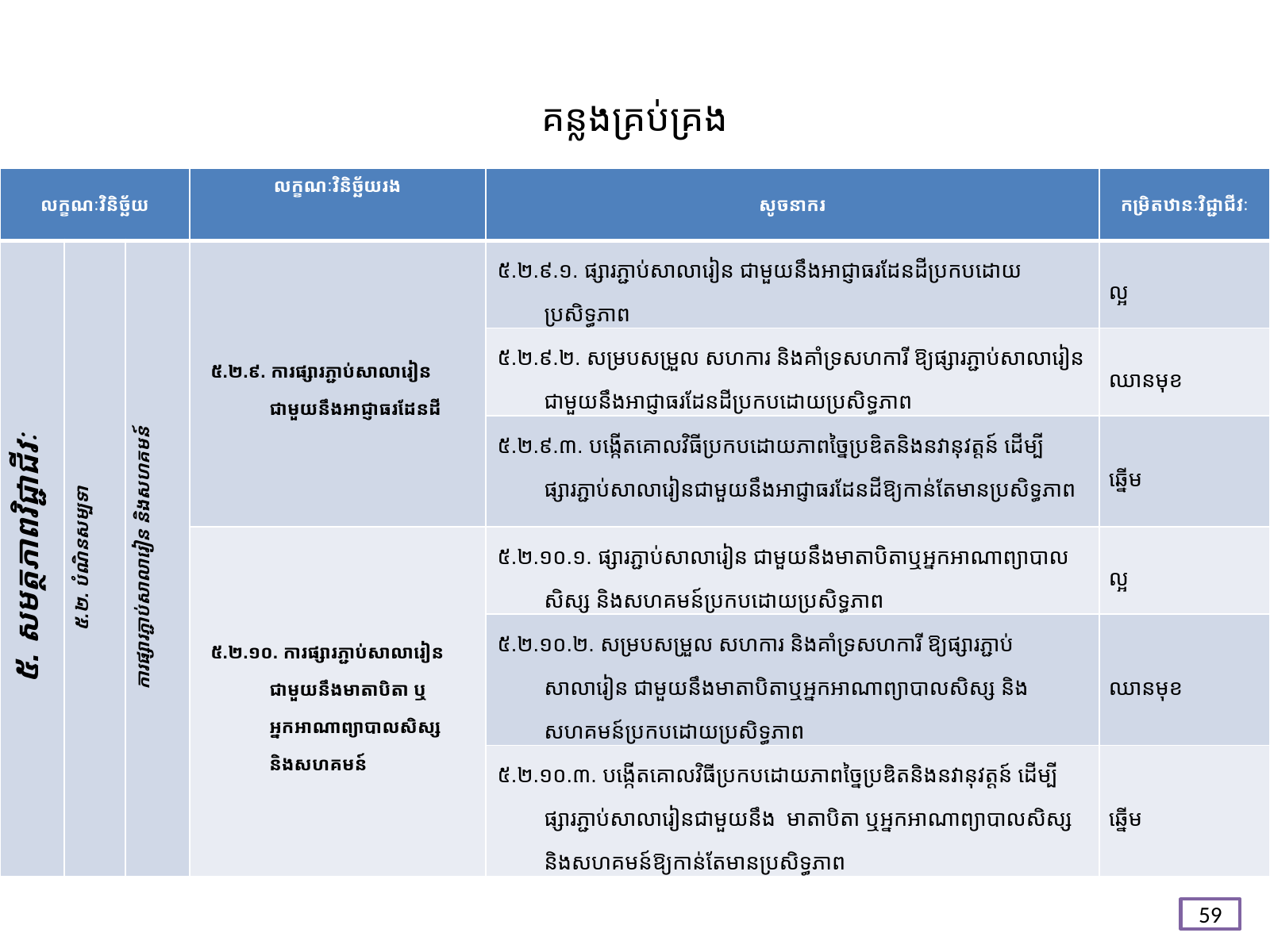

# គន្លង​គ្រប់គ្រង
| លក្ខណៈវិនិច្ឆ័យ |  |  | លក្ខណៈវិនិច្ឆ័យរង | សូចនាករ | កម្រិតឋានៈវិជ្ជាជីវៈ |
| --- | --- | --- | --- | --- | --- |
| ៥. សមត្ថភាពវិជ្ជាជីវៈ | ៥.២. បំណិនសម្បទា | ការផ្សារភ្ជាប់សាលារៀន និងសហគមន៍ | ៥.២.៩. ការផ្សារភ្ជាប់សាលារៀន ជាមួយនឹងអាជ្ញាធរដែនដី | ៥.២.៩.១. ផ្សារភ្ជាប់សាលារៀន ជាមួយនឹងអាជ្ញាធរដែនដីប្រកបដោយប្រសិទ្ធភាព | ល្អ |
|  |  |  |  | ៥.២.៩.២. សម្របសម្រួល សហការ និងគាំទ្រសហការី ឱ្យផ្សារភ្ជាប់សាលារៀន ជាមួយនឹងអាជ្ញាធរដែនដីប្រកបដោយប្រសិទ្ធភាព | ឈានមុខ |
|  |  |  |  | ៥.២.៩.៣. បង្កើតគោលវិធីប្រកបដោយភាពច្នៃប្រឌិតនិងនវានុវត្តន៍ ដើម្បីផ្សារភ្ជាប់សាលារៀនជាមួយនឹងអាជ្ញាធរដែនដីឱ្យកាន់តែមានប្រសិទ្ធភាព | ឆ្នើម |
|  |  | ការផ្សារភ្ជាប់សាលារៀន និងសហគមន៍ | ៥.២.១០. ការផ្សារភ្ជាប់សាលារៀន ជាមួយនឹងមាតាបិតា ឬ អ្នកអាណាព្យាបាលសិស្ស និងសហគមន៍ | ៥.២.១០.១. ផ្សារភ្ជាប់សាលារៀន ជាមួយនឹងមាតាបិតាឬអ្នកអាណាព្យាបាលសិស្ស និងសហគមន៍ប្រកបដោយប្រសិទ្ធភាព | ល្អ |
|  |  |  |  | ៥.២.១០.២. សម្របសម្រួល សហការ និងគាំទ្រសហការី ឱ្យផ្សារភ្ជាប់សាលារៀន ជាមួយនឹងមាតាបិតាឬអ្នកអាណាព្យាបាលសិស្ស និងសហគមន៍ប្រកបដោយប្រសិទ្ធភាព | ឈានមុខ |
|  |  |  |  | ៥.២.១០.៣. បង្កើតគោលវិធីប្រកបដោយភាពច្នៃប្រឌិតនិងនវានុវត្តន៍ ដើម្បីផ្សារភ្ជាប់សាលារៀនជាមួយនឹង មាតាបិតា ឬអ្នកអាណាព្យាបាលសិស្ស និងសហគមន៍ឱ្យកាន់តែមានប្រសិទ្ធភាព | ឆ្នើម |
59